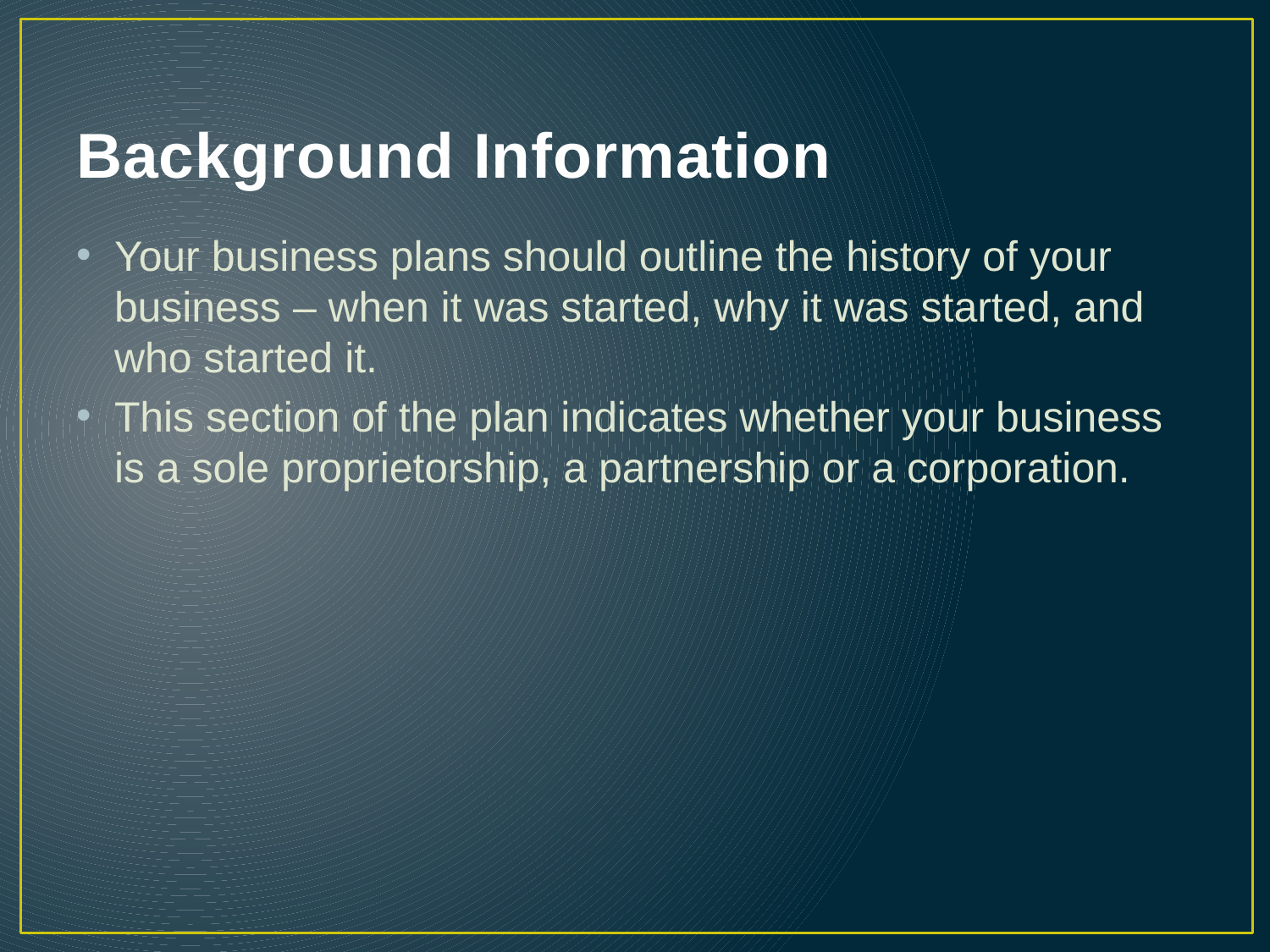

# Background Information
Your business plans should outline the history of your business – when it was started, why it was started, and who started it.
This section of the plan indicates whether your business is a sole proprietorship, a partnership or a corporation.